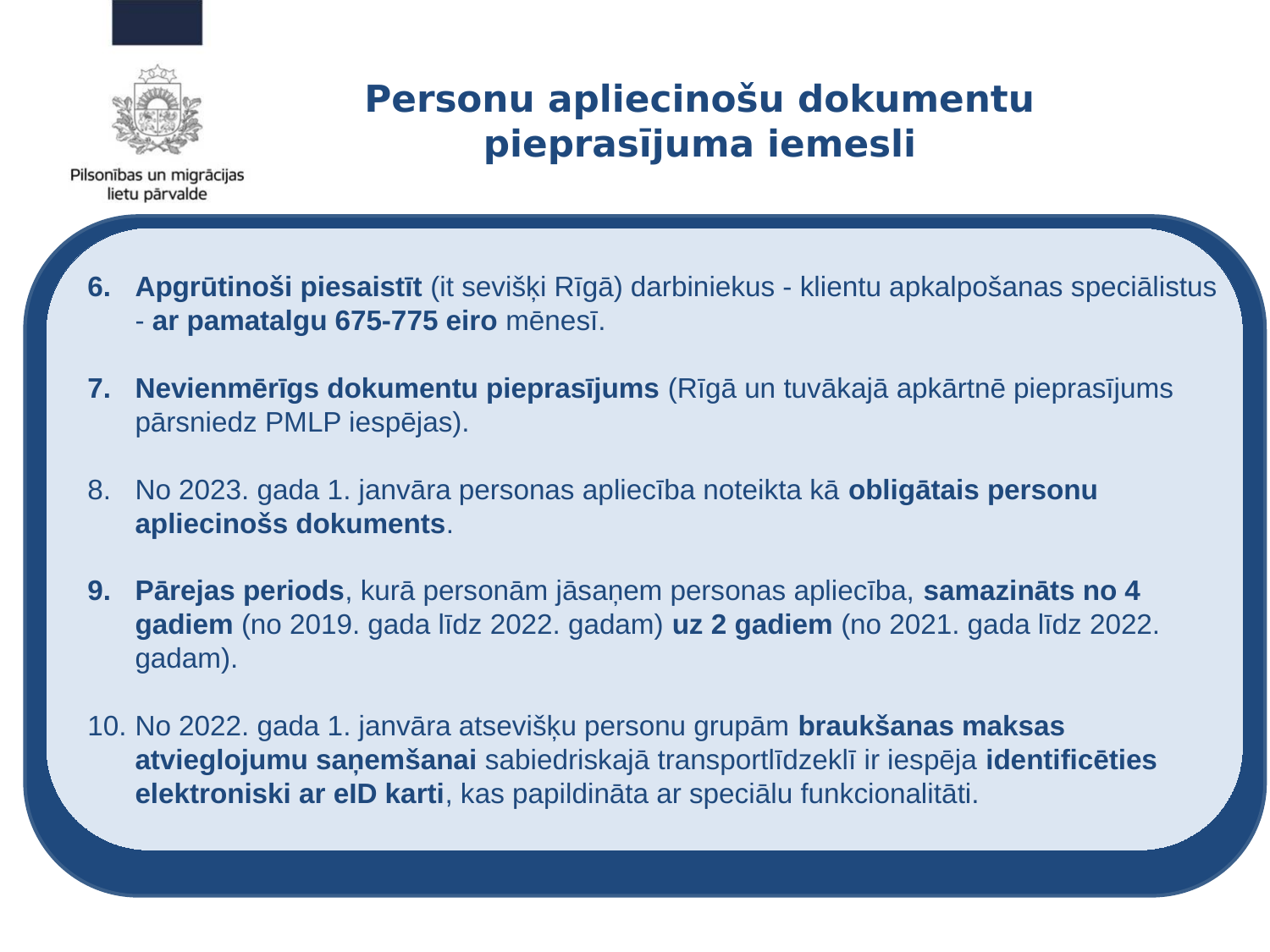

Personu apliecinošu dokumentu pieprasījuma iemesli

Apgrūtinoši piesaistīt (it sevišķi Rīgā) darbiniekus - klientu apkalpošanas speciālistus - ar pamatalgu 675-775 eiro mēnesī.

Nevienmērīgs dokumentu pieprasījums (Rīgā un tuvākajā apkārtnē pieprasījums pārsniedz PMLP iespējas).

No 2023. gada 1. janvāra personas apliecība noteikta kā obligātais personu apliecinošs dokuments.

Pārejas periods, kurā personām jāsaņem personas apliecība, samazināts no 4 gadiem (no 2019. gada līdz 2022. gadam) uz 2 gadiem (no 2021. gada līdz 2022. gadam).

No 2022. gada 1. janvāra atsevišķu personu grupām braukšanas maksas atvieglojumu saņemšanai sabiedriskajā transportlīdzeklī ir iespēja identificēties elektroniski ar eID karti, kas papildināta ar speciālu funkcionalitāti.